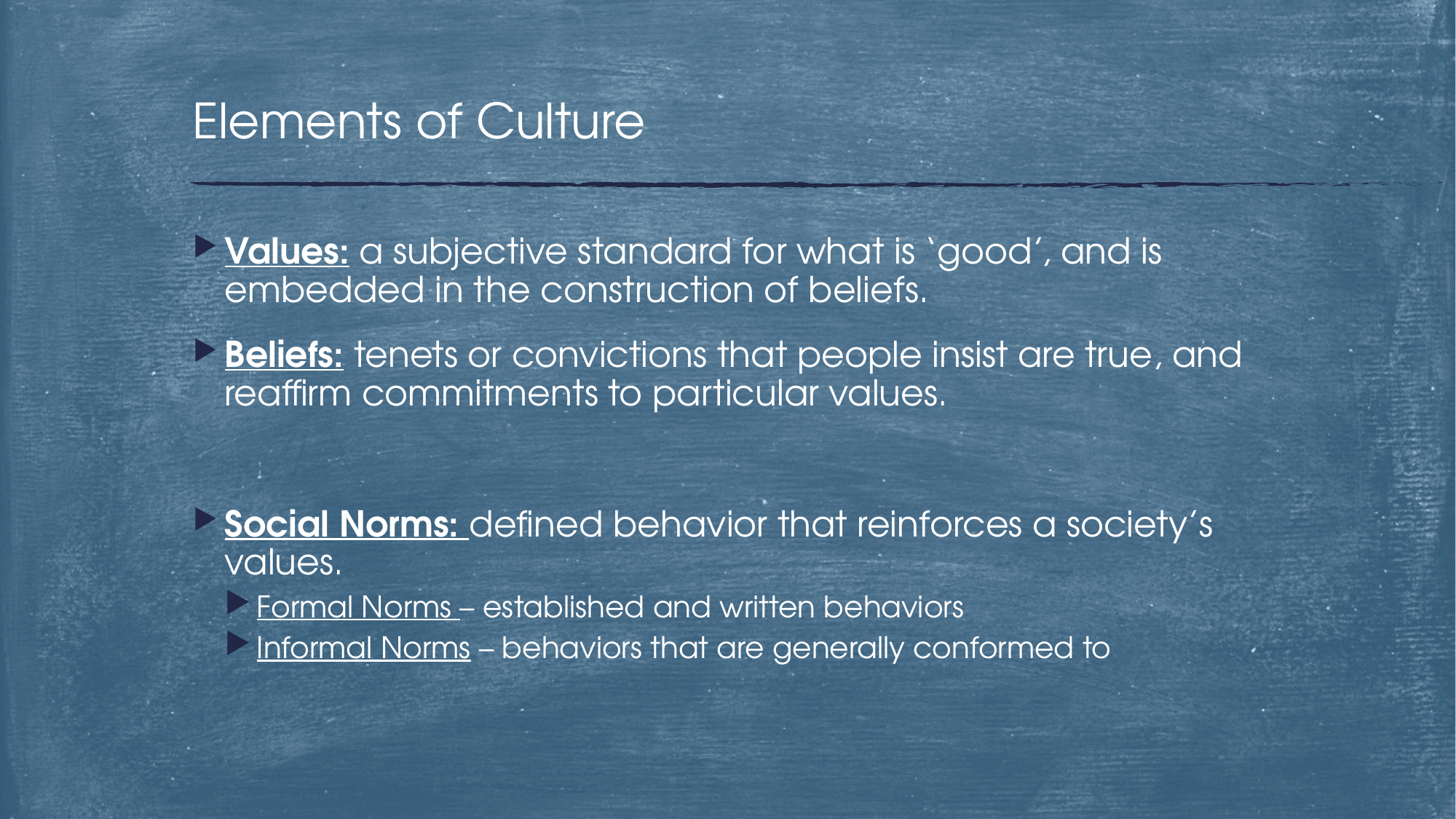

# Elements of Culture
Values: a subjective standard for what is ‘good’, and is embedded in the construction of beliefs.
Beliefs: tenets or convictions that people insist are true, and reaffirm commitments to particular values.

Social Norms: defined behavior that reinforces a society’s values.
Formal Norms – established and written behaviors
Informal Norms – behaviors that are generally conformed to